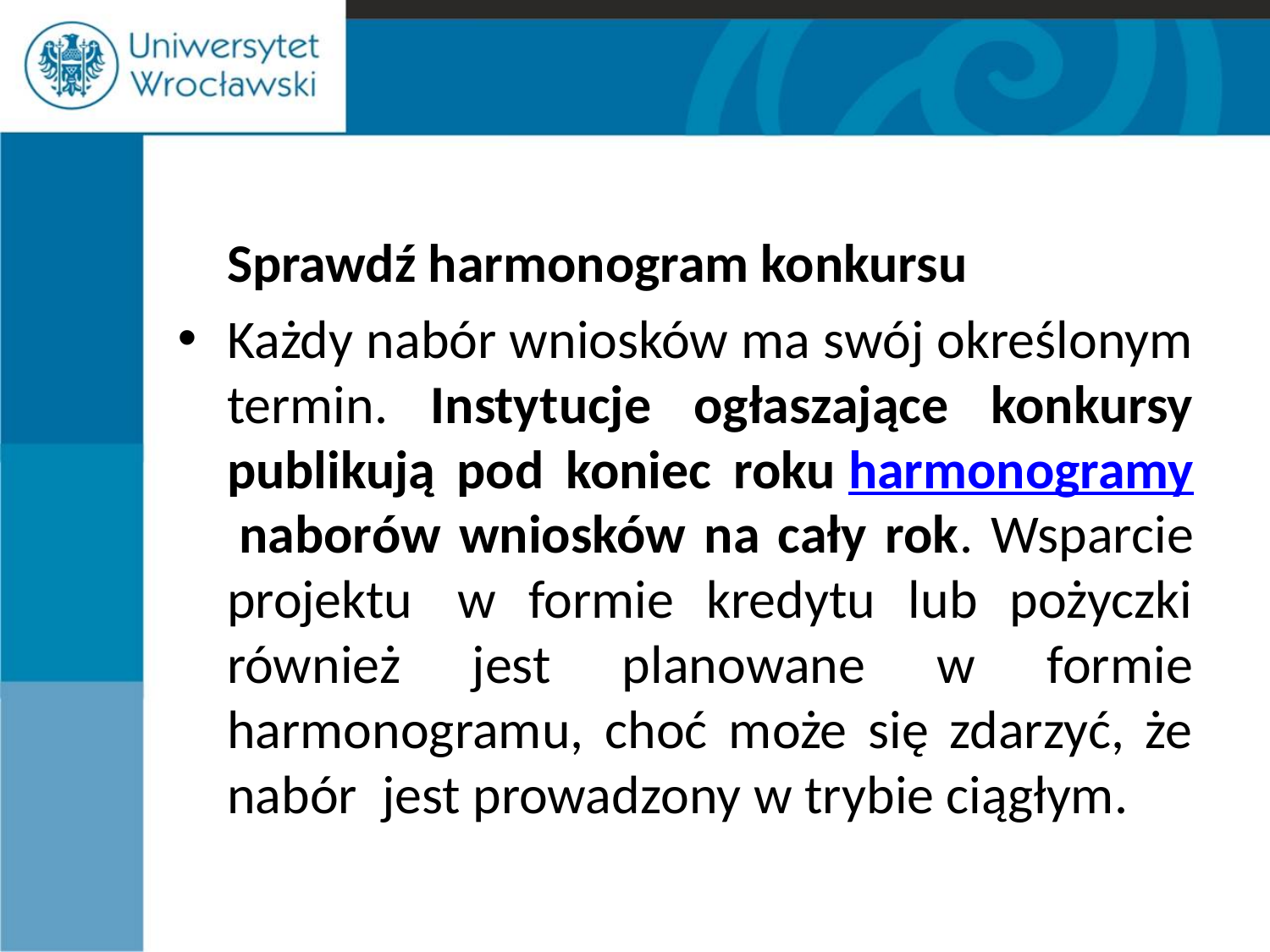

#
	Sprawdź harmonogram konkursu
Każdy nabór wniosków ma swój określonym termin. Instytucje ogłaszające konkursy publikują pod koniec roku harmonogramy naborów wniosków na cały rok. Wsparcie projektu  w formie kredytu lub pożyczki również jest planowane w formie harmonogramu, choć może się zdarzyć, że nabór  jest prowadzony w trybie ciągłym.